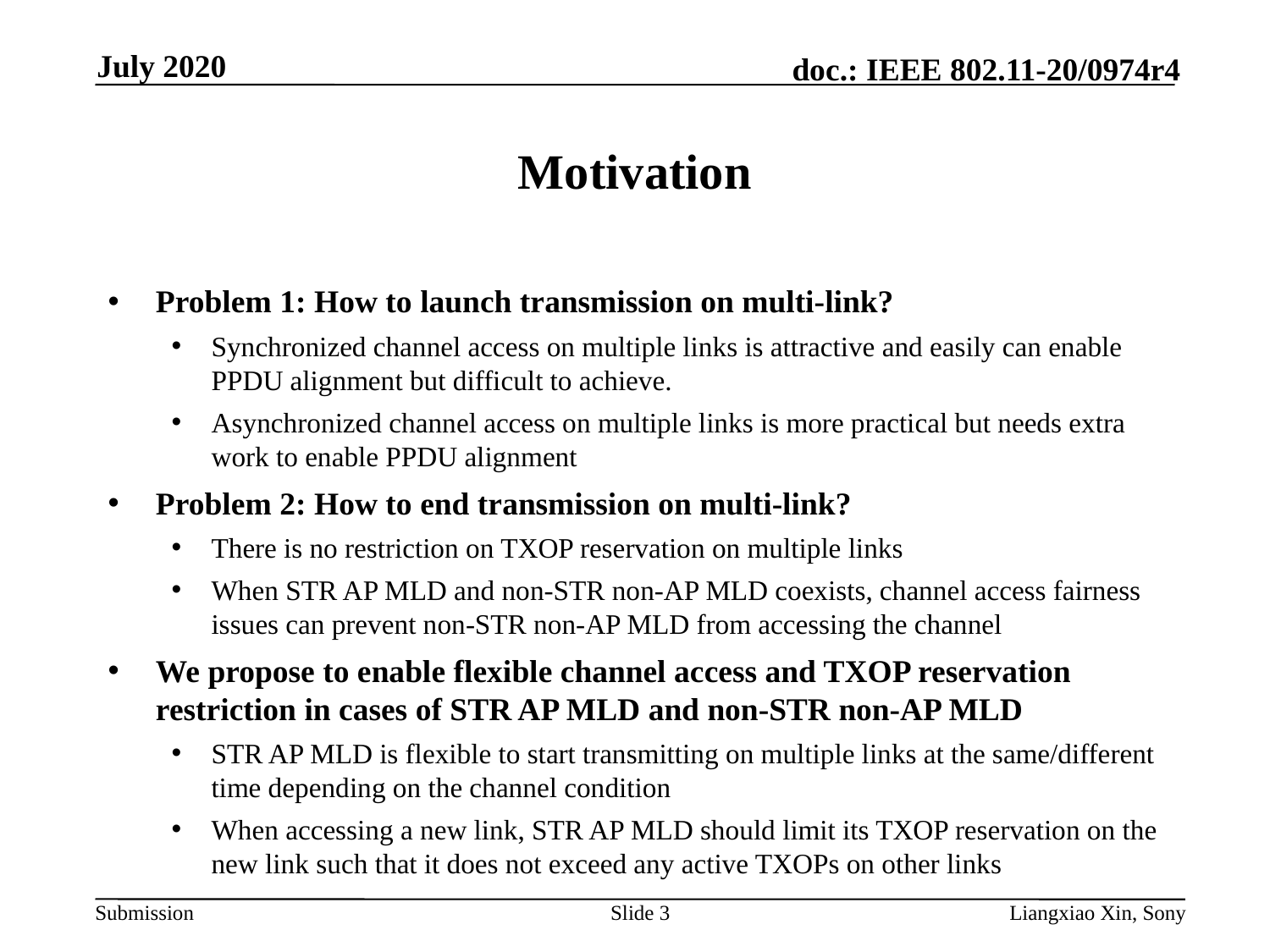

July 2020
# Motivation
Problem 1: How to launch transmission on multi-link?
Synchronized channel access on multiple links is attractive and easily can enable PPDU alignment but difficult to achieve.
Asynchronized channel access on multiple links is more practical but needs extra work to enable PPDU alignment
Problem 2: How to end transmission on multi-link?
There is no restriction on TXOP reservation on multiple links
When STR AP MLD and non-STR non-AP MLD coexists, channel access fairness issues can prevent non-STR non-AP MLD from accessing the channel
We propose to enable flexible channel access and TXOP reservation restriction in cases of STR AP MLD and non-STR non-AP MLD
STR AP MLD is flexible to start transmitting on multiple links at the same/different time depending on the channel condition
When accessing a new link, STR AP MLD should limit its TXOP reservation on the new link such that it does not exceed any active TXOPs on other links

Slide 3
Liangxiao Xin, Sony